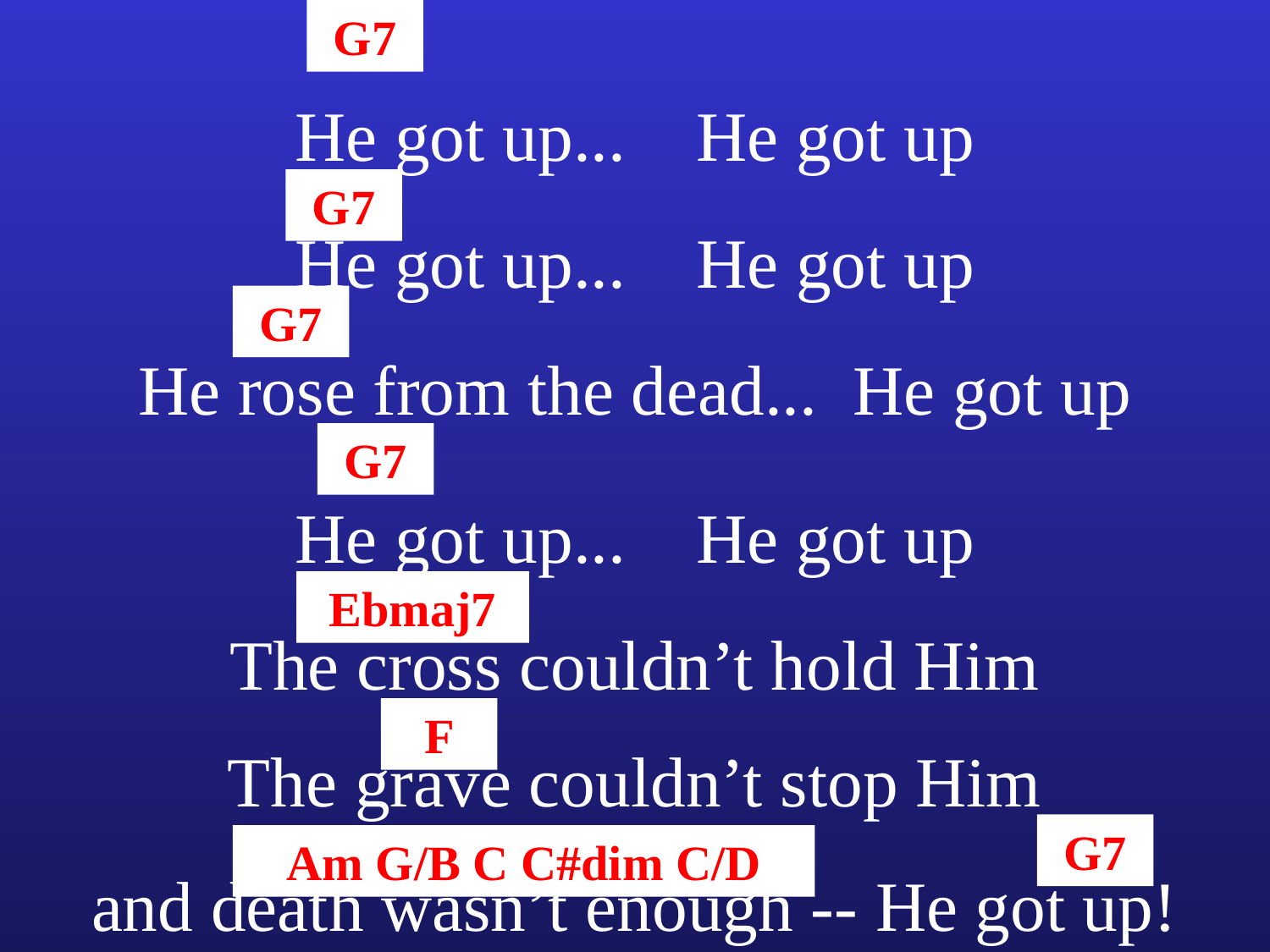

G7
He got up...    He got up
G7
He got up...    He got up
G7
He rose from the dead...  He got up
G7
He got up...    He got up
Ebmaj7
The cross couldn’t hold Him
F
The grave couldn’t stop Him
G7
Am G/B C C#dim C/D
and death wasn’t enough -- He got up!